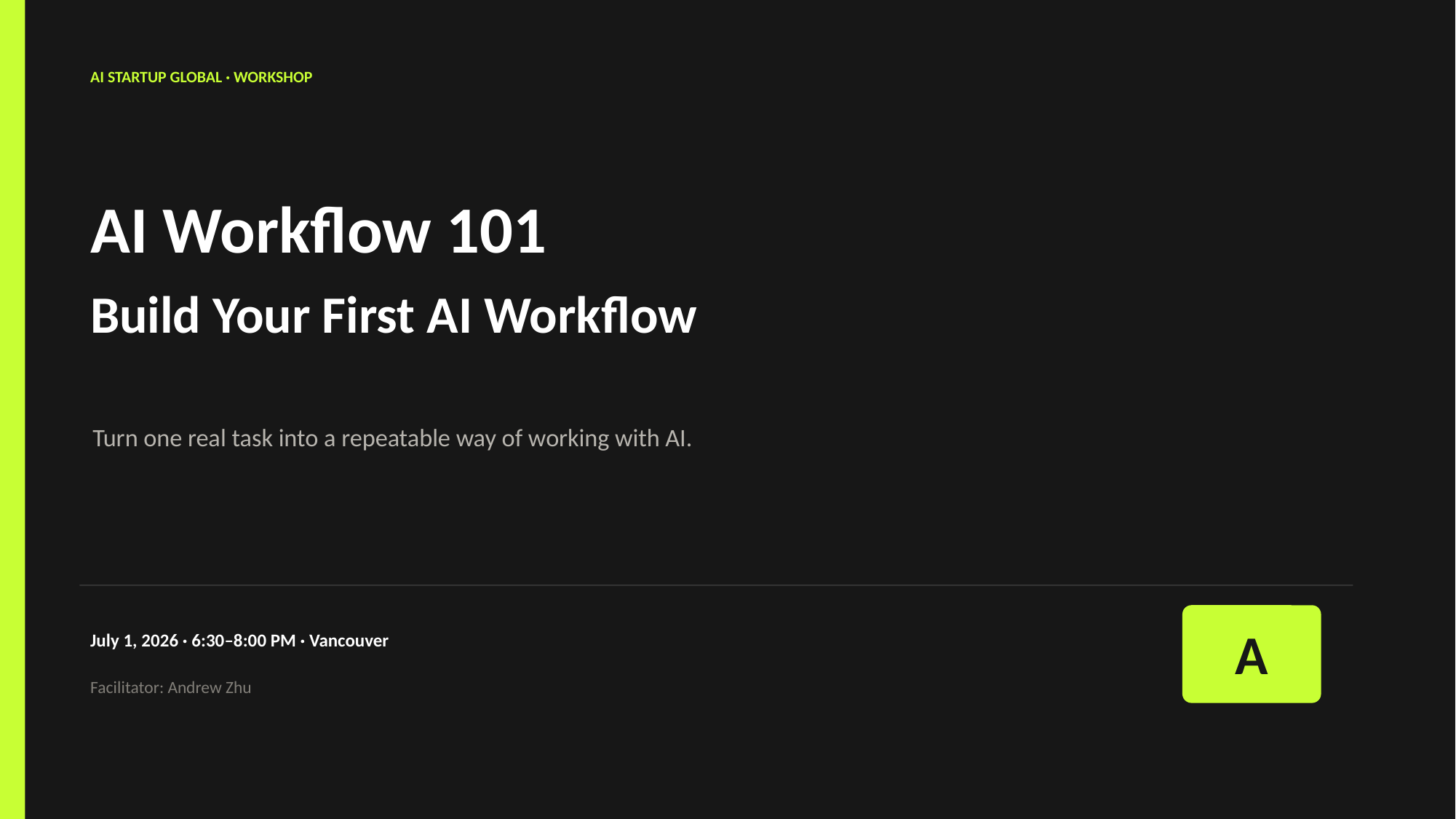

AI STARTUP GLOBAL · WORKSHOP
AI Workflow 101
Build Your First AI Workflow
Turn one real task into a repeatable way of working with AI.

A
July 1, 2026 · 6:30–8:00 PM · Vancouver
Facilitator: Andrew Zhu